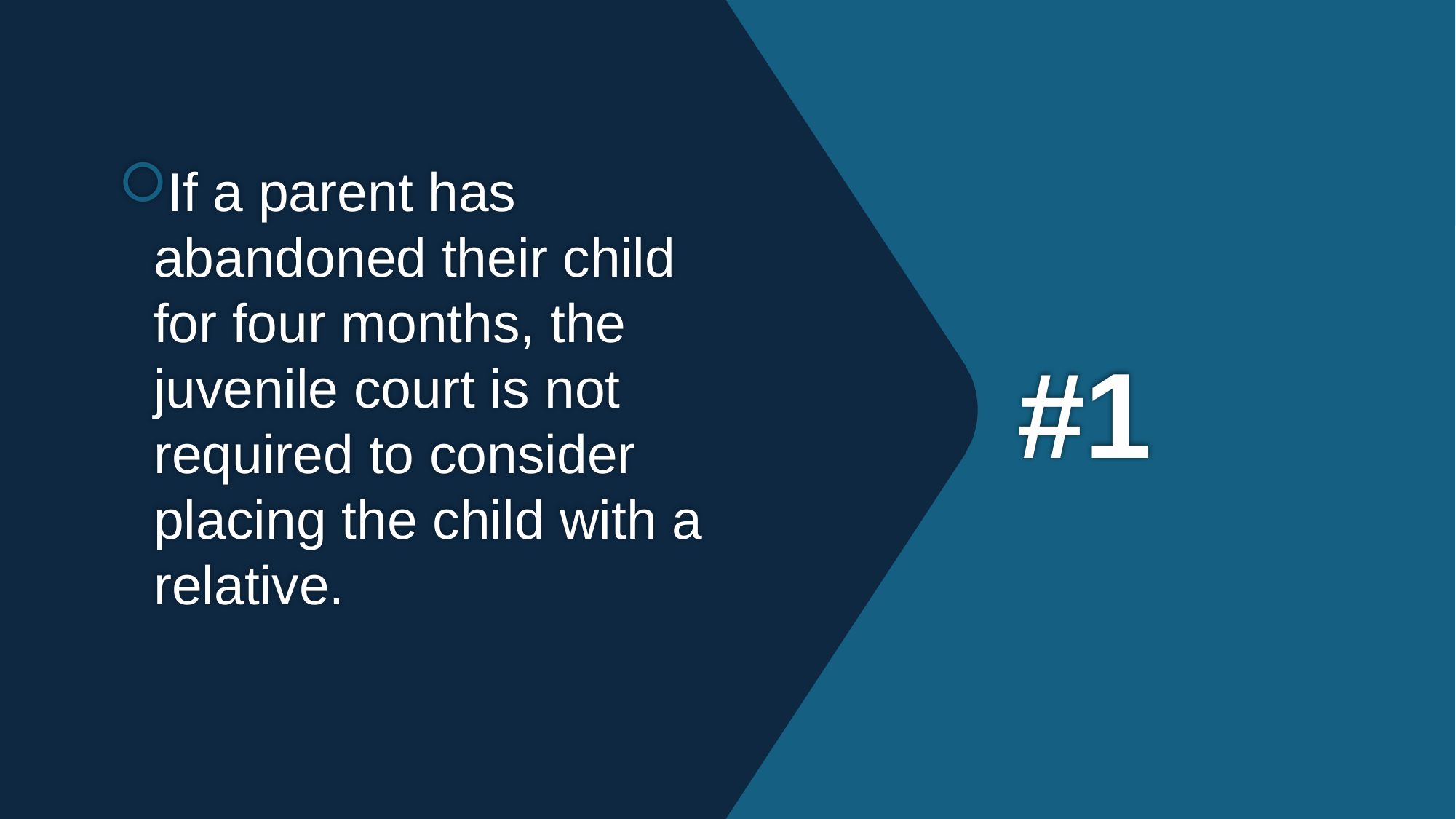

If a parent has abandoned their child for four months, the juvenile court is not required to consider placing the child with a relative.

# #1